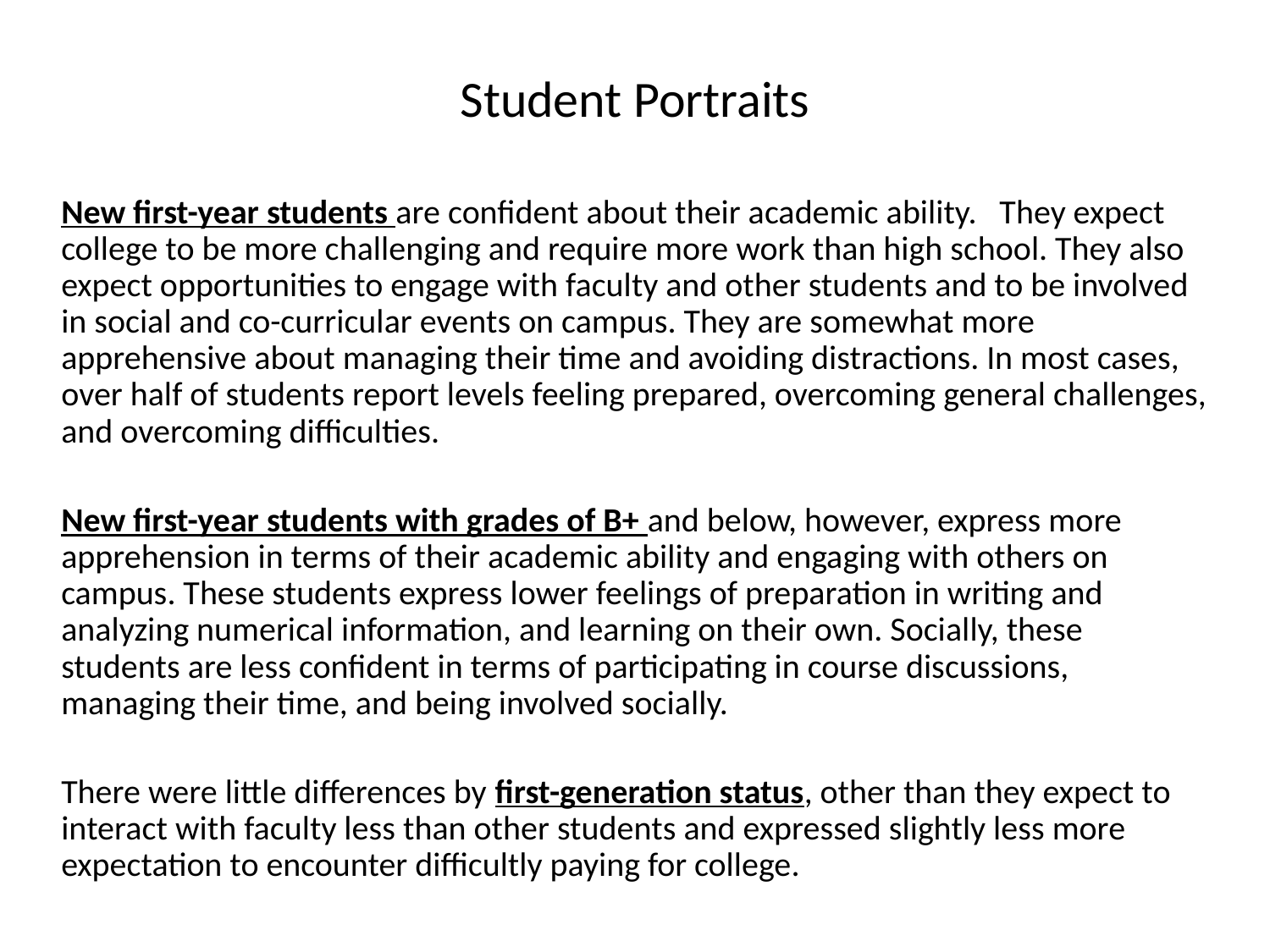

Student Portraits

New first-year students are confident about their academic ability.   They expect college to be more challenging and require more work than high school. They also expect opportunities to engage with faculty and other students and to be involved in social and co-curricular events on campus. They are somewhat more apprehensive about managing their time and avoiding distractions. In most cases, over half of students report levels feeling prepared, overcoming general challenges, and overcoming difficulties.

New first-year students with grades of B+ and below, however, express more apprehension in terms of their academic ability and engaging with others on campus. These students express lower feelings of preparation in writing and analyzing numerical information, and learning on their own. Socially, these students are less confident in terms of participating in course discussions, managing their time, and being involved socially.

There were little differences by first-generation status, other than they expect to interact with faculty less than other students and expressed slightly less more expectation to encounter difficultly paying for college.